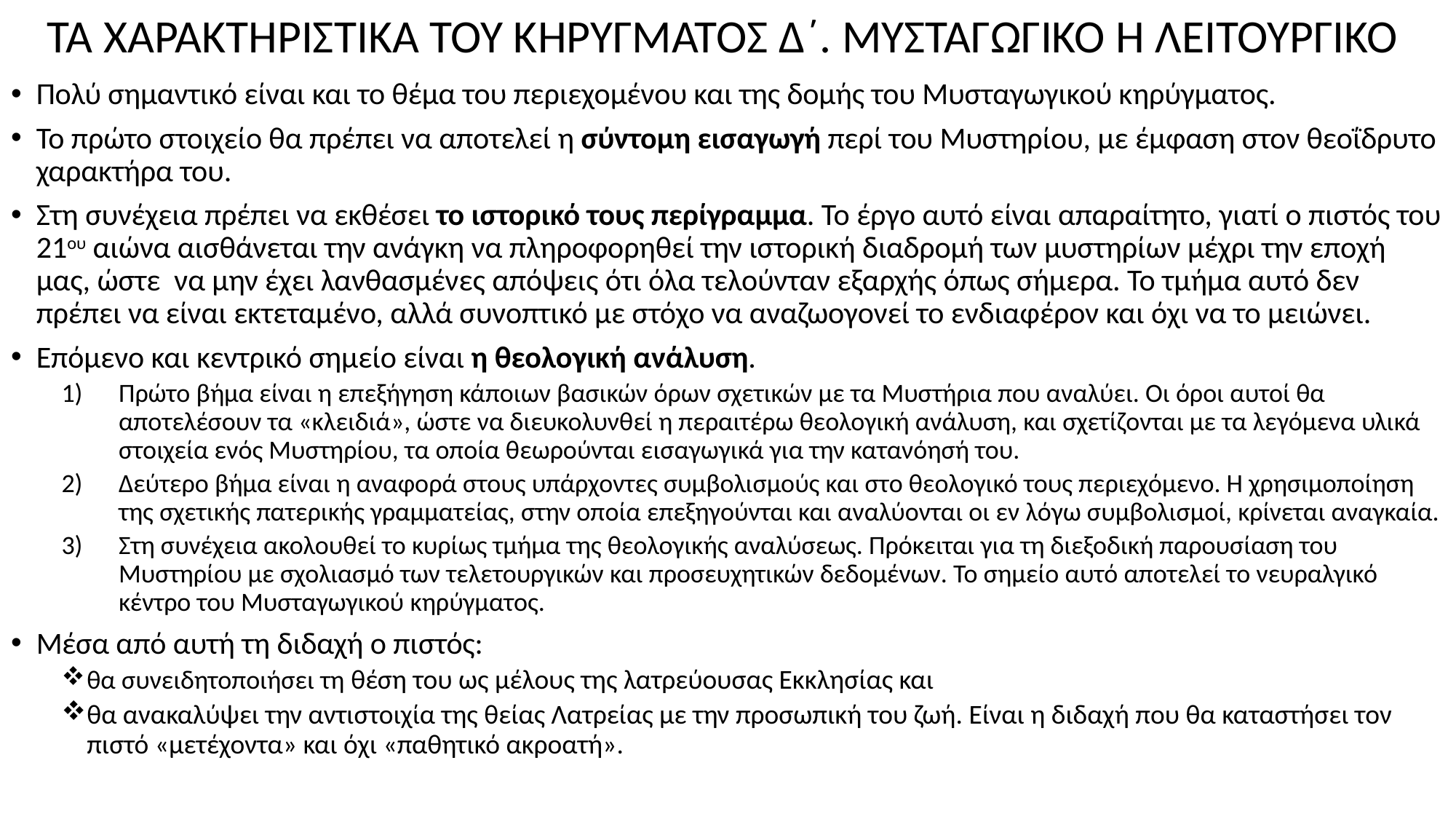

# ΤΑ ΧΑΡΑΚΤΗΡΙΣΤΙΚΑ ΤΟΥ ΚΗΡΥΓΜΑΤΟΣ Δ΄. ΜΥΣΤΑΓΩΓΙΚΟ Ή ΛΕΙΤΟΥΡΓΙΚΟ
Πολύ σημαντικό είναι και το θέμα του περιεχομένου και της δομής του Μυσταγωγικού κηρύγματος.
Το πρώτο στοιχείο θα πρέπει να αποτελεί η σύντομη εισαγωγή περί του Μυστηρίου, με έμφαση στον θεοΐδρυτο χαρακτήρα του.
Στη συνέχεια πρέπει να εκθέσει το ιστορικό τους περίγραμμα. Το έργο αυτό είναι απαραίτητο, γιατί ο πιστός του 21ου αιώνα αισθάνεται την ανάγκη να πληροφορηθεί την ιστορική διαδρομή των μυστηρίων μέχρι την εποχή μας, ώστε  να μην έχει λανθασμένες απόψεις ότι όλα τελούνταν εξαρχής όπως σήμερα. Το τμήμα αυτό δεν πρέπει να είναι εκτεταμένο, αλλά συνοπτικό με στόχο να αναζωογονεί το ενδιαφέρον και όχι να το μειώνει.
Επόμενο και κεντρικό σημείο είναι η θεολογική ανάλυση.
Πρώτο βήμα είναι η επεξήγηση κάποιων βασικών όρων σχετικών με τα Μυστήρια που αναλύει. Οι όροι αυτοί θα αποτελέσουν τα «κλειδιά», ώστε να διευκολυνθεί η περαιτέρω θεολογική ανάλυση, και σχετίζονται με τα λεγόμενα υλικά στοιχεία ενός Μυστηρίου, τα οποία θεωρούνται εισαγωγικά για την κατανόησή του.
Δεύτερο βήμα είναι η αναφορά στους υπάρχοντες συμβολισμούς και στο θεολογικό τους περιεχόμενο. Η χρησιμοποίηση της σχετικής πατερικής γραμματείας, στην οποία επεξηγούνται και αναλύονται οι εν λόγω συμβολισμοί, κρίνεται αναγκαία.
Στη συνέχεια ακολουθεί το κυρίως τμήμα της θεολογικής αναλύσεως. Πρόκειται για τη διεξοδική παρουσίαση του Μυστηρίου με σχολιασμό των τελετουργικών και προσευχητικών δεδομένων. Το σημείο αυτό αποτελεί το νευραλγικό κέντρο του Μυσταγωγικού κηρύγματος.
Μέσα από αυτή τη διδαχή ο πιστός:
θα συνειδητοποιήσει τη θέση του ως μέλους της λατρεύουσας Εκκλησίας και
θα ανακαλύψει την αντιστοιχία της θείας Λατρείας με την προσωπική του ζωή. Είναι η διδαχή που θα καταστήσει τον πιστό «μετέχοντα» και όχι «παθητικό ακροατή».